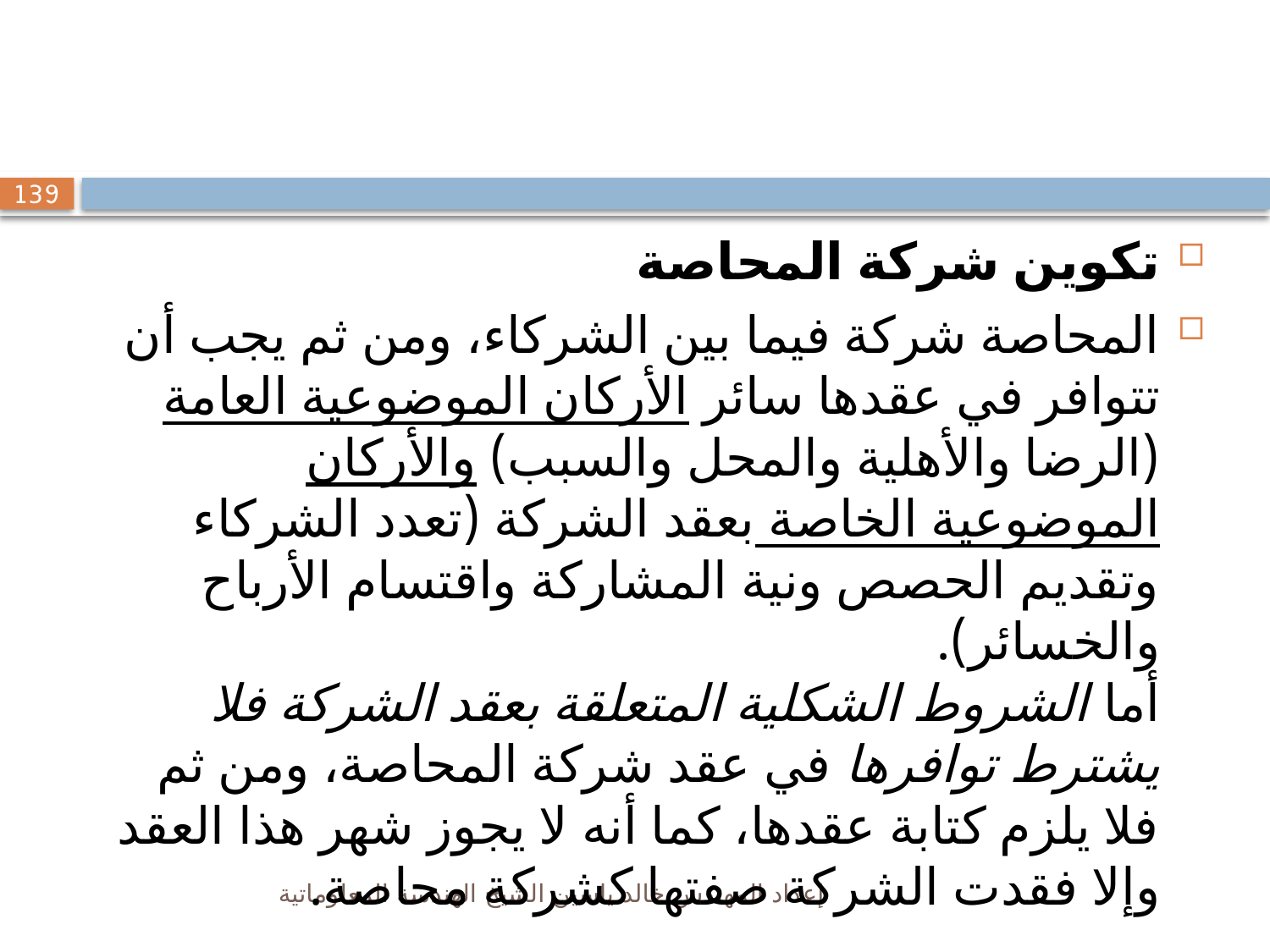

#
139
تكوين شركة المحاصة
المحاصة شركة فيما بين الشركاء، ومن ثم يجب أن تتوافر في عقدها سائر الأركان الموضوعية العامة (الرضا والأهلية والمحل والسبب) والأركان الموضوعية الخاصة بعقد الشركة (تعدد الشركاء وتقديم الحصص ونية المشاركة واقتسام الأرباح والخسائر).
أما الشروط الشكلية المتعلقة بعقد الشركة فلا يشترط توافرها في عقد شركة المحاصة، ومن ثم فلا يلزم كتابة عقدها، كما أنه لا يجوز شهر هذا العقد وإلا فقدت الشركة صفتها كشركة محاصة.

إعداد المهندس خالد ياسين الشيخ الهندسة المعلوماتية